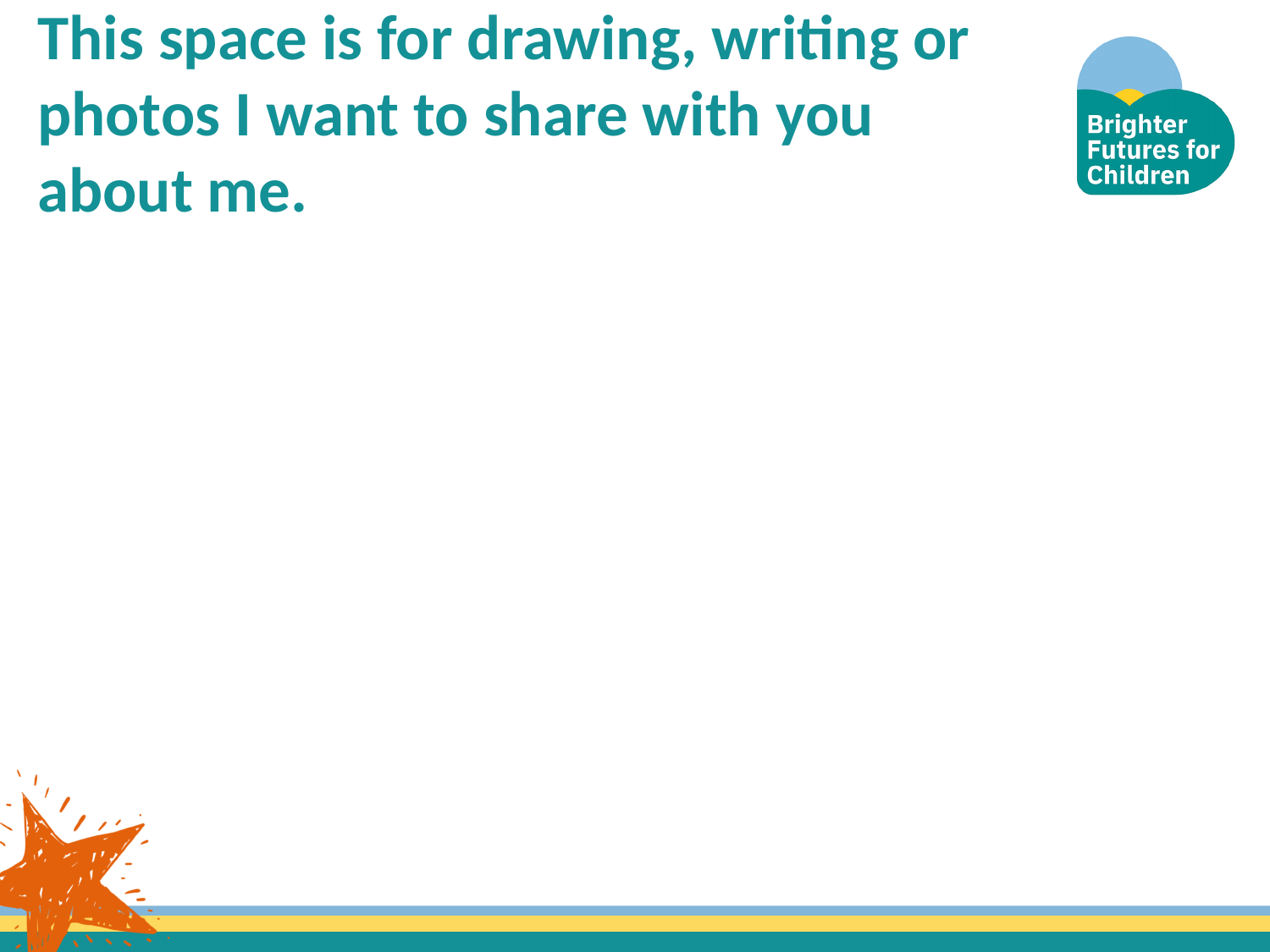

# This space is for drawing, writing or photos I want to share with you about me.